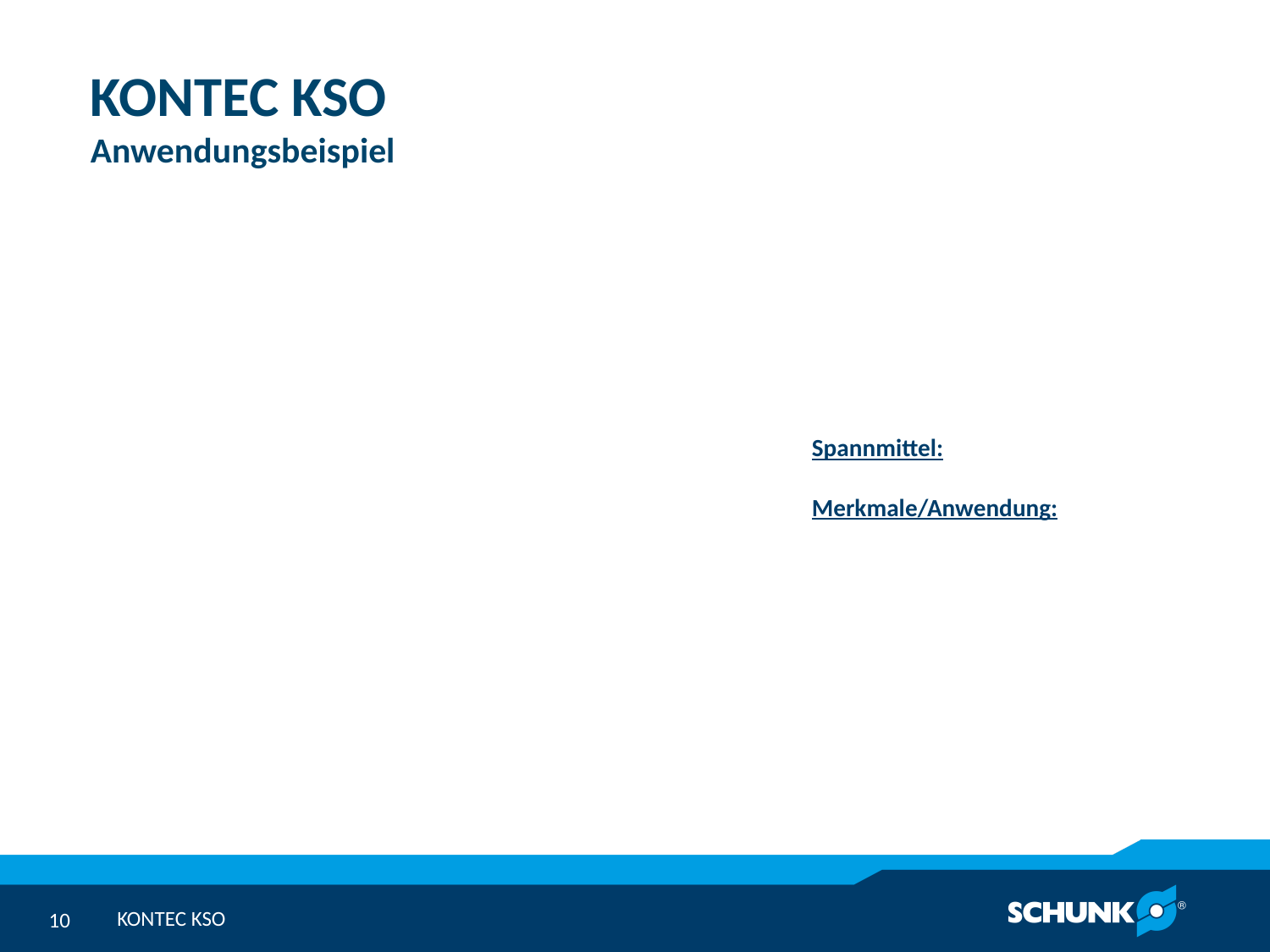

# KONTEC KSO Anwendungsbeispiel
Spannmittel:

Merkmale/Anwendung:
KONTEC KSO